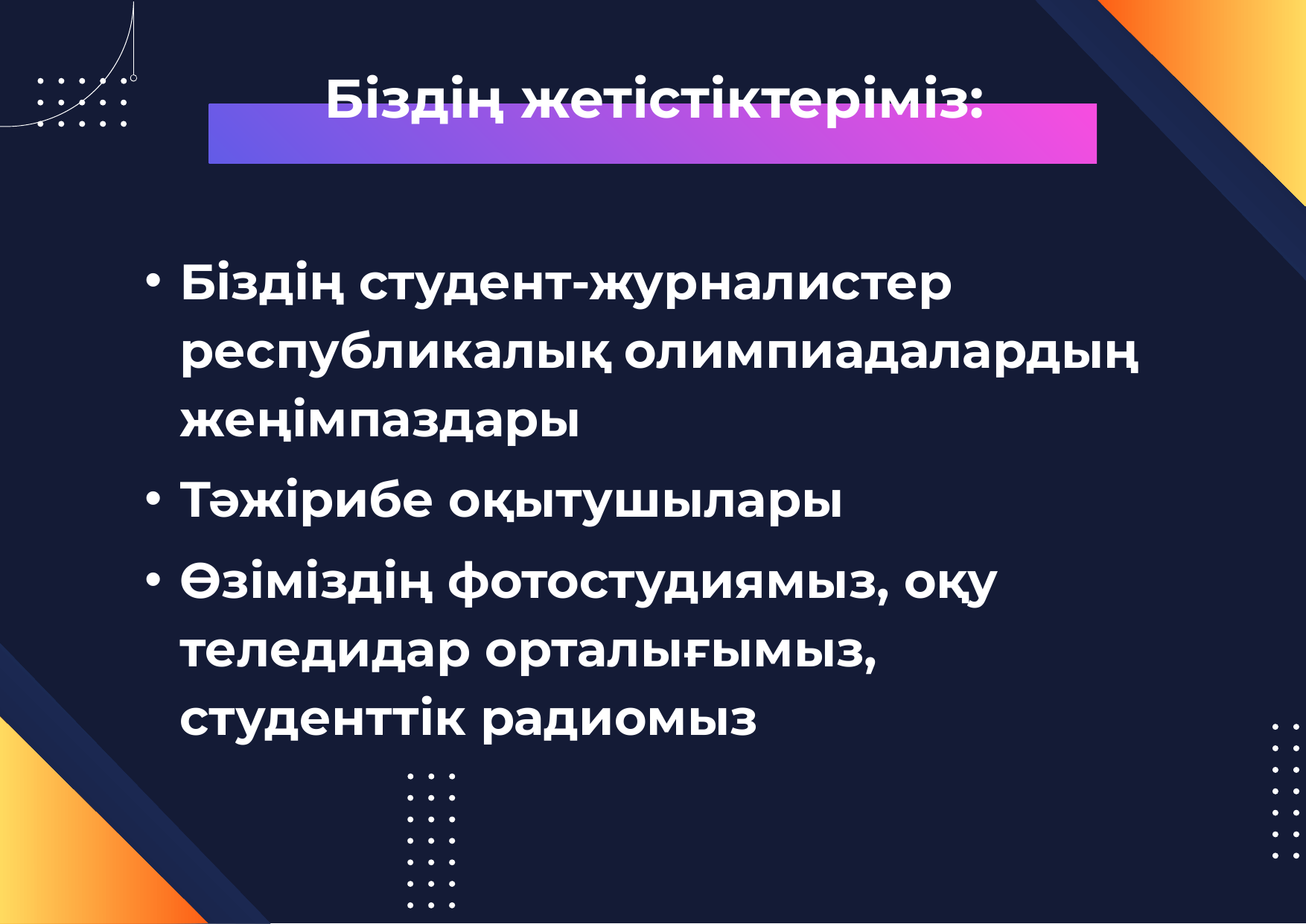

# Біздің жетістіктеріміз:

Біздің студент-журналистер республикалық олимпиадалардың жеңімпаздары
Тәжірибе оқытушылары
Өзіміздің фотостудиямыз, оқу теледидар орталығымыз, студенттік радиомыз